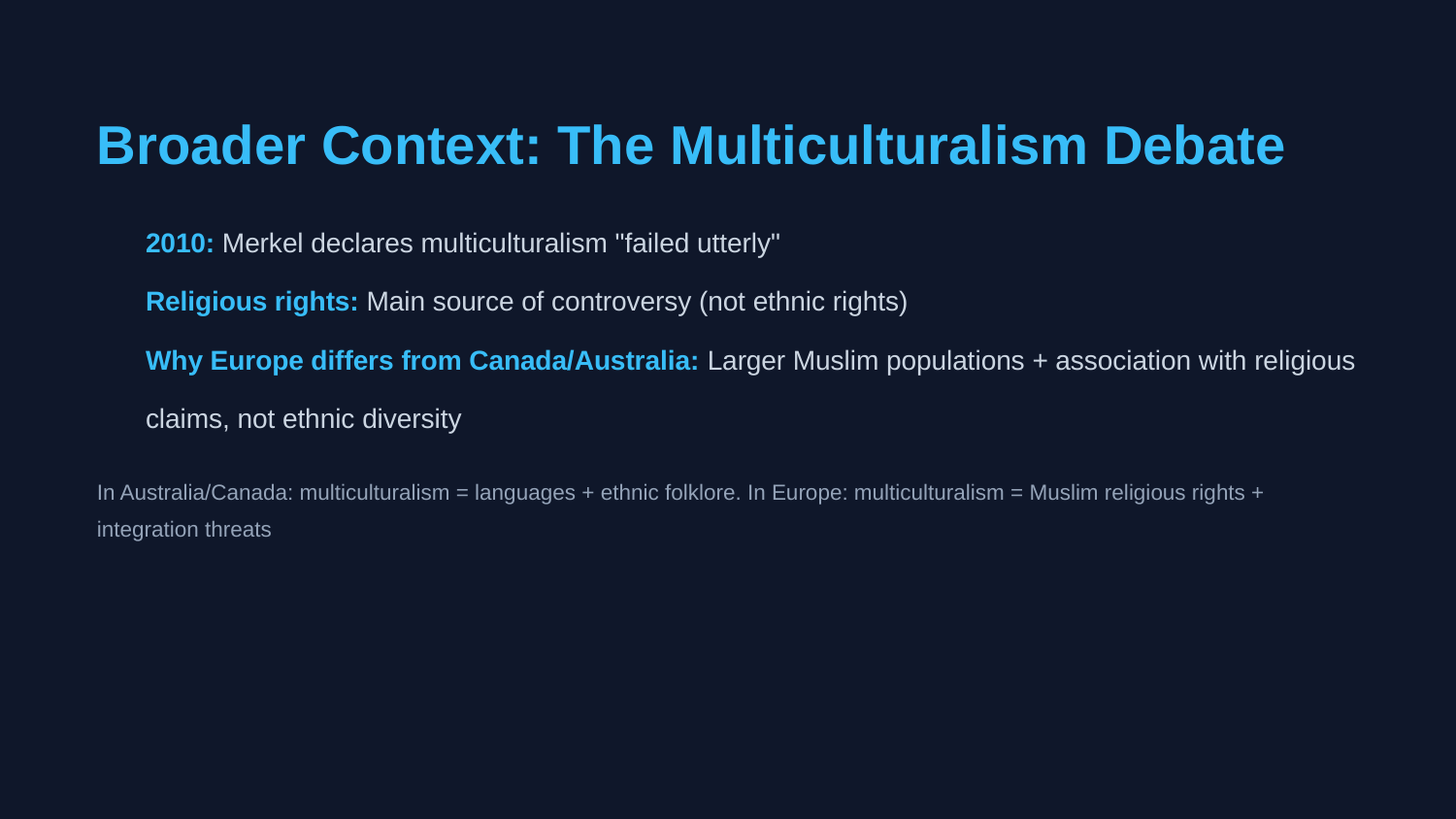

Broader Context: The Multiculturalism Debate
2010: Merkel declares multiculturalism "failed utterly"
Religious rights: Main source of controversy (not ethnic rights)
Why Europe differs from Canada/Australia: Larger Muslim populations + association with religious claims, not ethnic diversity
In Australia/Canada: multiculturalism = languages + ethnic folklore. In Europe: multiculturalism = Muslim religious rights + integration threats